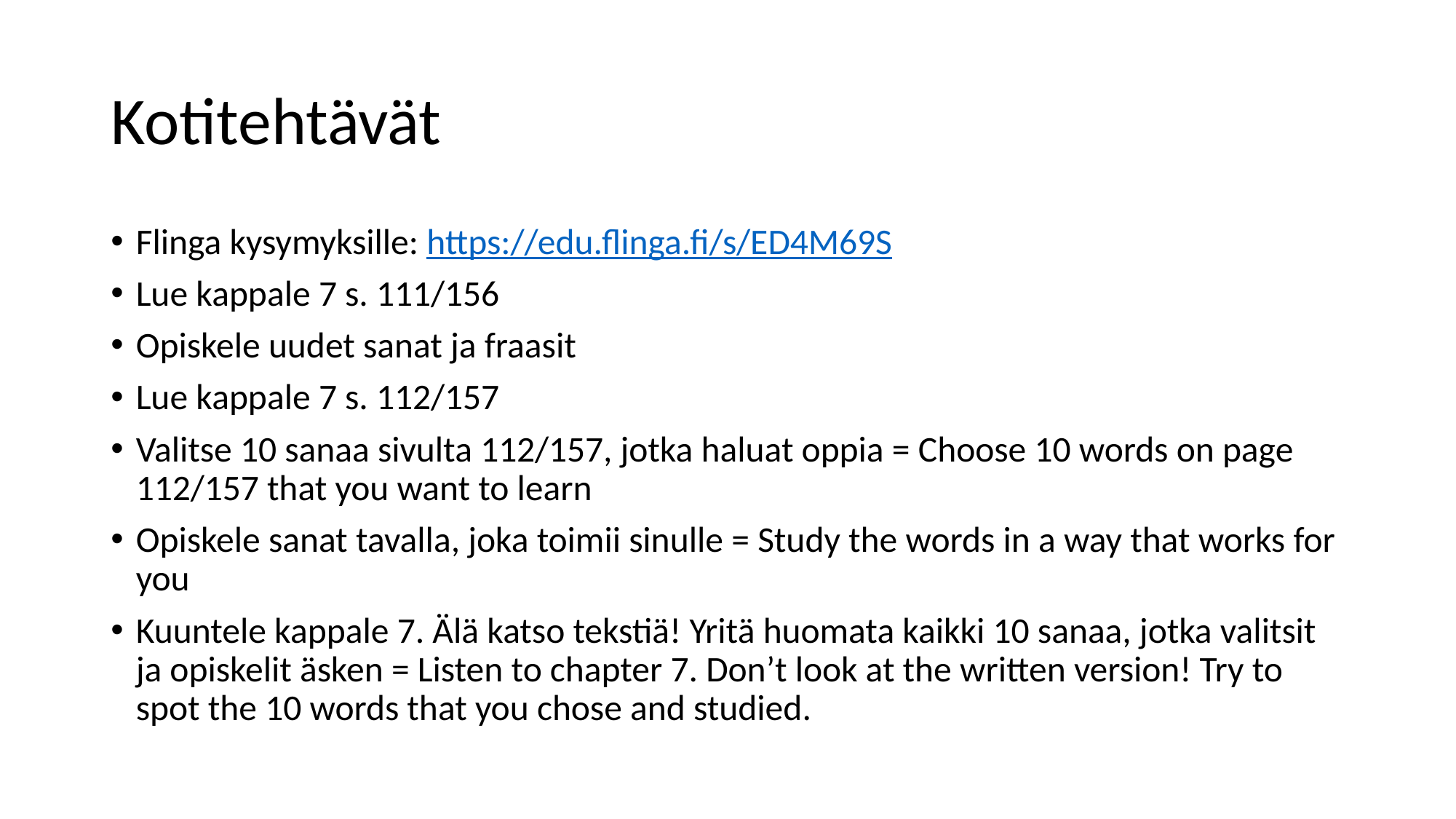

# Kotitehtävät
Flinga kysymyksille: https://edu.flinga.fi/s/ED4M69S
Lue kappale 7 s. 111/156
Opiskele uudet sanat ja fraasit
Lue kappale 7 s. 112/157
Valitse 10 sanaa sivulta 112/157, jotka haluat oppia = Choose 10 words on page 112/157 that you want to learn
Opiskele sanat tavalla, joka toimii sinulle = Study the words in a way that works for you
Kuuntele kappale 7. Älä katso tekstiä! Yritä huomata kaikki 10 sanaa, jotka valitsit ja opiskelit äsken = Listen to chapter 7. Don’t look at the written version! Try to spot the 10 words that you chose and studied.